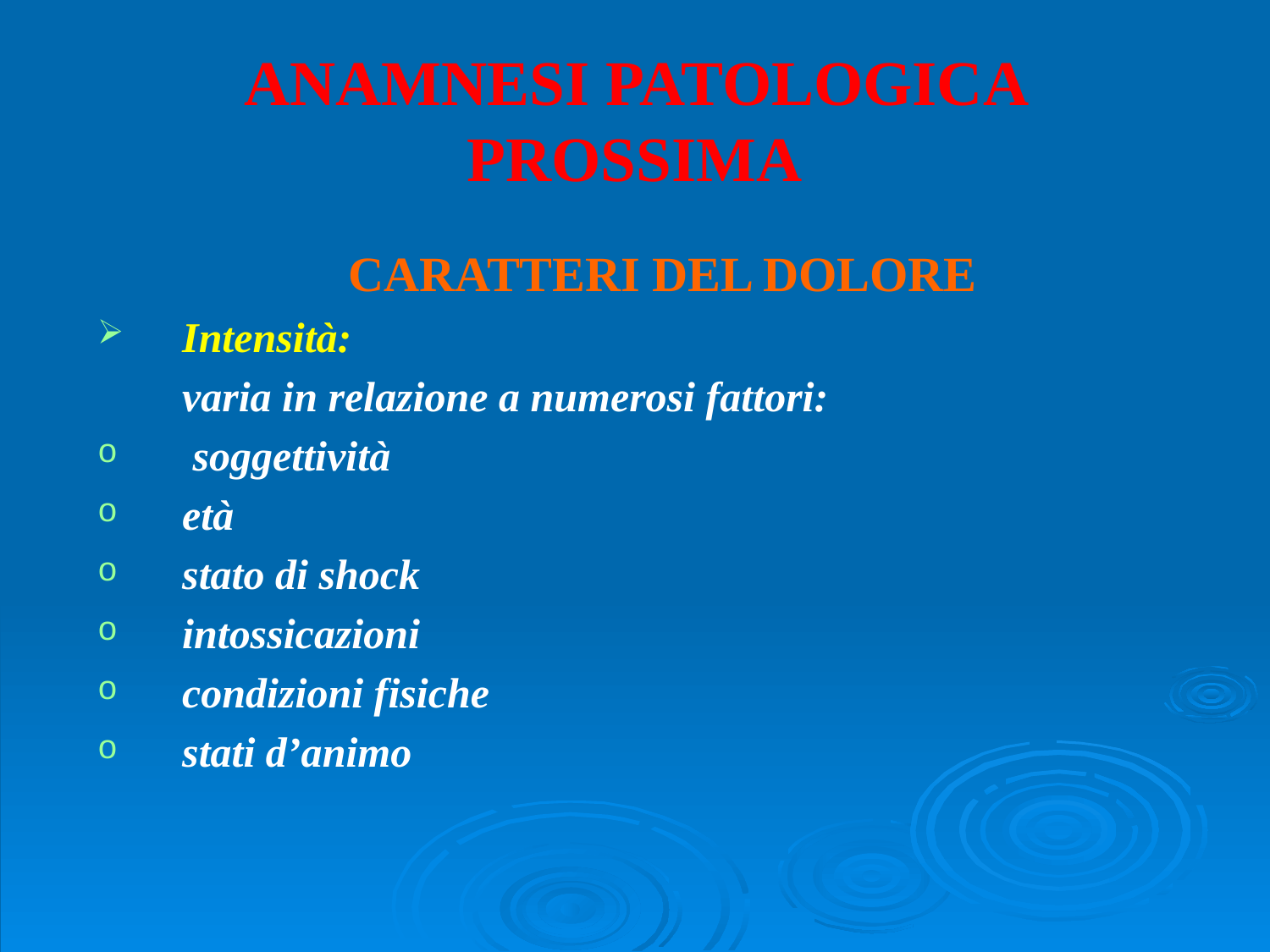

# ANAMNESI PATOLOGICA PROSSIMA
 CARATTERI DEL DOLORE
Intensità:
        varia in relazione a numerosi fattori:
 soggettività
età
stato di shock
intossicazioni
condizioni fisiche
stati d’animo